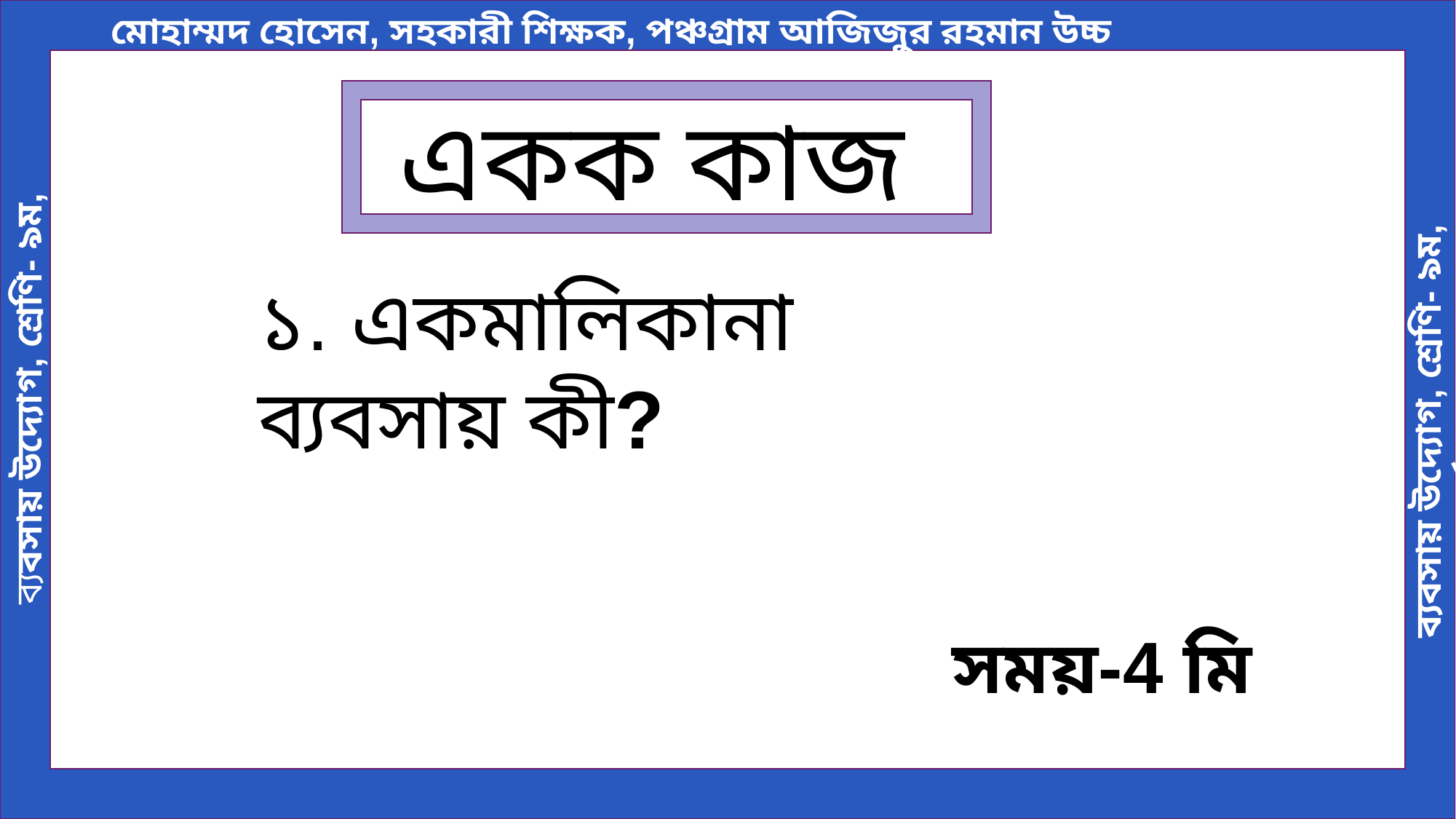

একক কাজ
১. একমালিকানা ব্যবসায় কী?
সময়-4 মি.